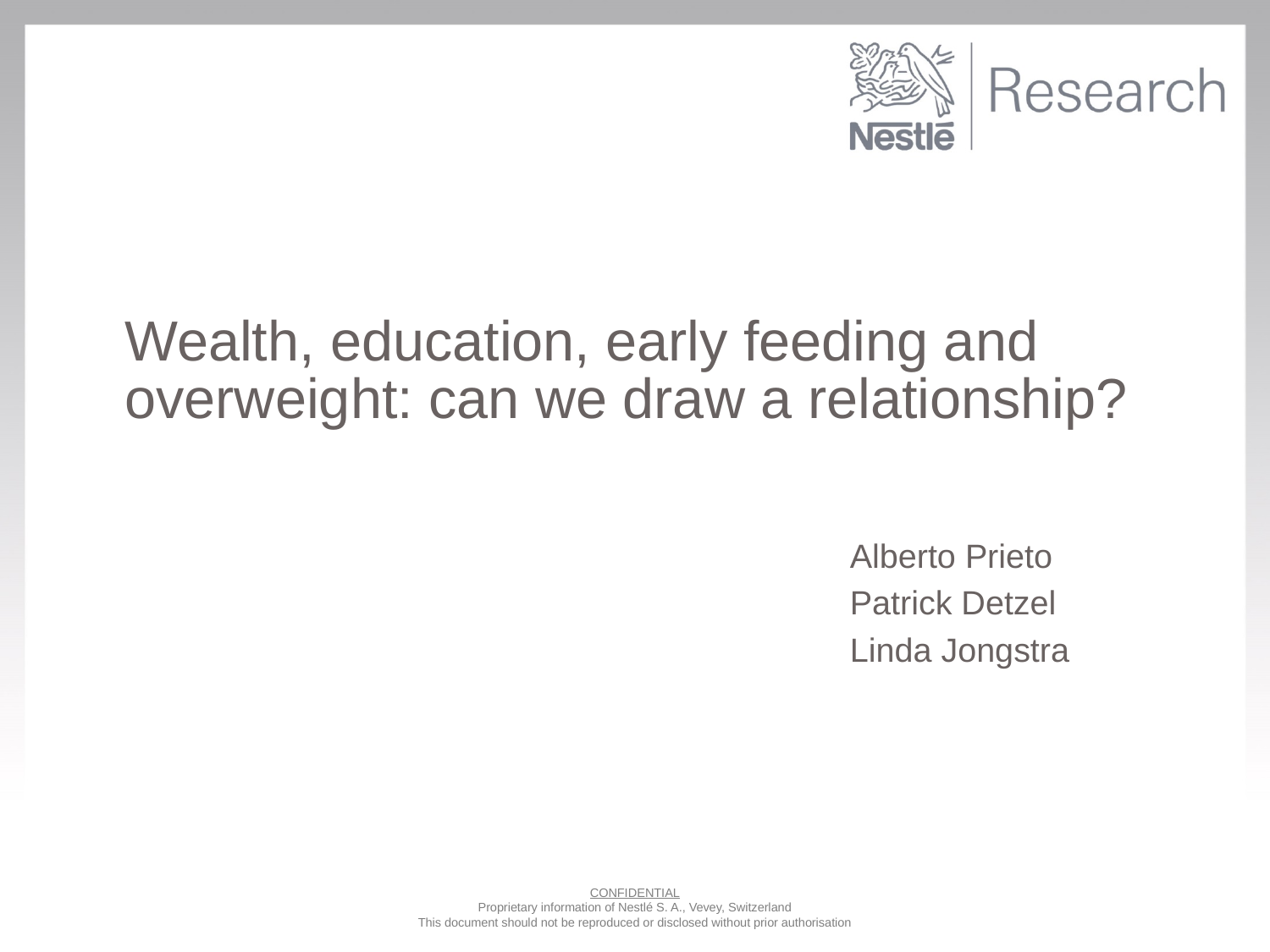

# Wealth, education, early feeding and overweight: can we draw a relationship?
Alberto Prieto
Patrick Detzel
Linda Jongstra